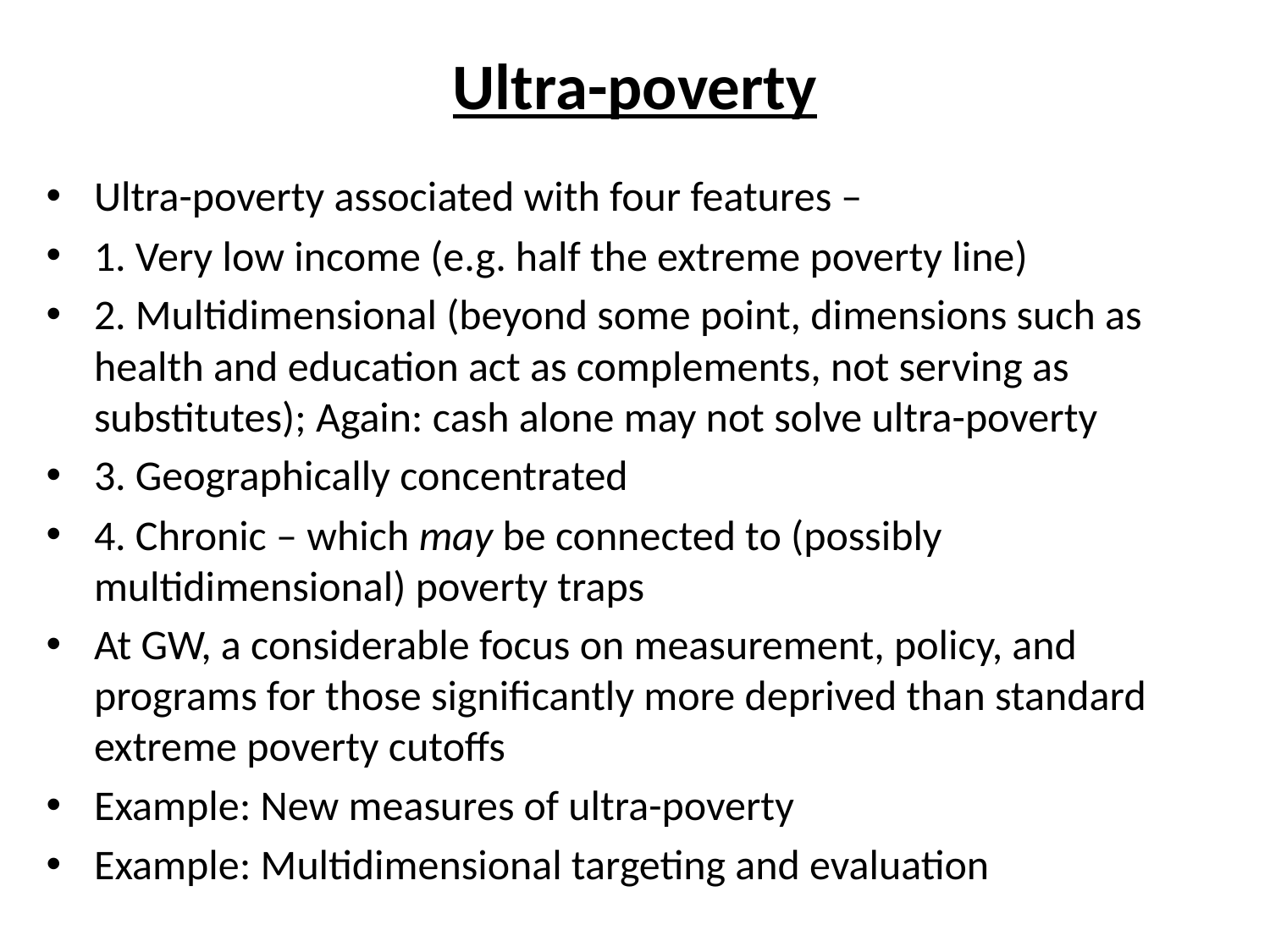

# Ultra-poverty
Ultra-poverty associated with four features –
1. Very low income (e.g. half the extreme poverty line)
2. Multidimensional (beyond some point, dimensions such as health and education act as complements, not serving as substitutes); Again: cash alone may not solve ultra-poverty
3. Geographically concentrated
4. Chronic – which may be connected to (possibly multidimensional) poverty traps
At GW, a considerable focus on measurement, policy, and programs for those significantly more deprived than standard extreme poverty cutoffs
Example: New measures of ultra-poverty
Example: Multidimensional targeting and evaluation